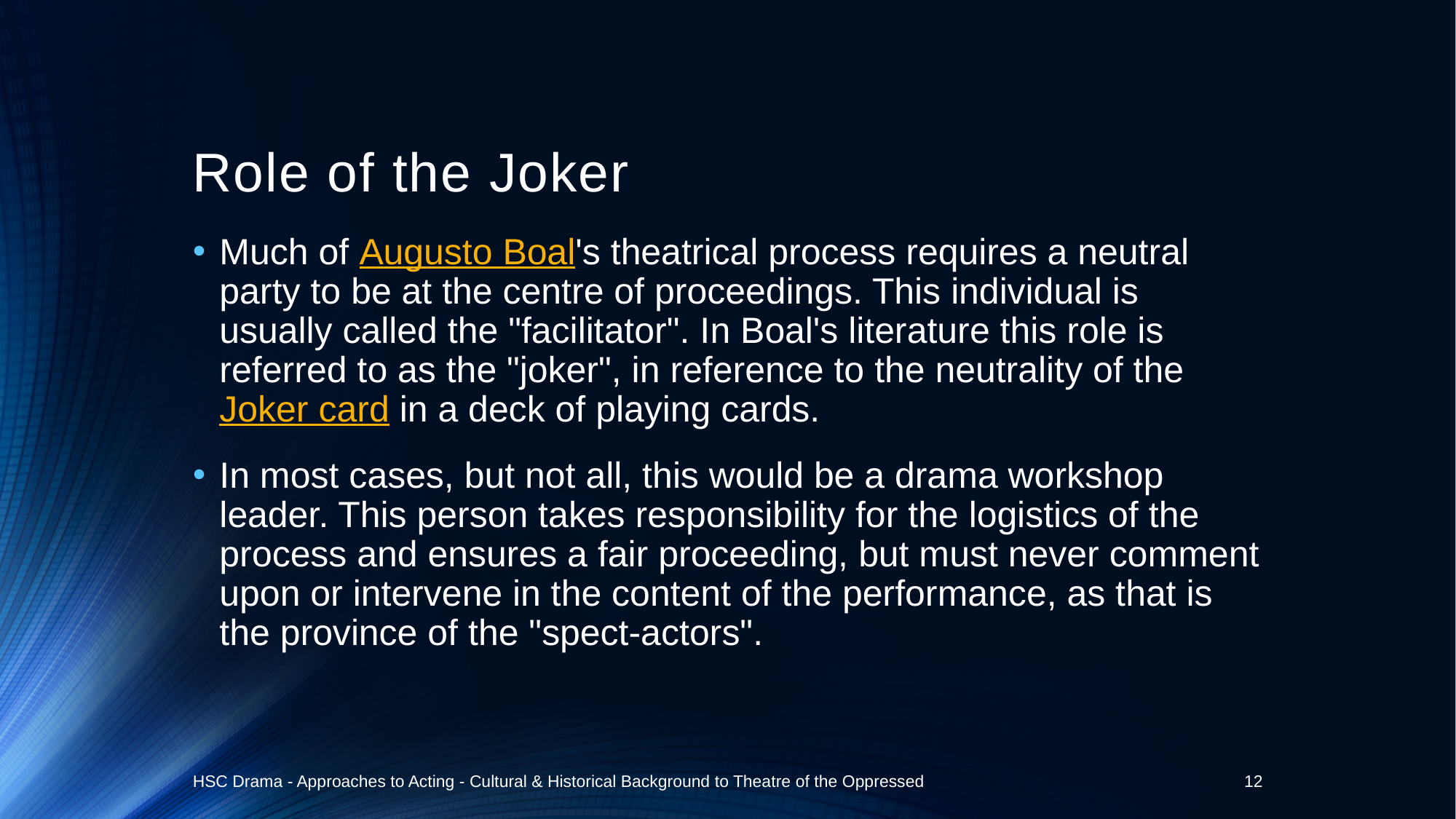

# Role of the Joker
Much of Augusto Boal's theatrical process requires a neutral party to be at the centre of proceedings. This individual is usually called the "facilitator". In Boal's literature this role is referred to as the "joker", in reference to the neutrality of the Joker card in a deck of playing cards.
In most cases, but not all, this would be a drama workshop leader. This person takes responsibility for the logistics of the process and ensures a fair proceeding, but must never comment upon or intervene in the content of the performance, as that is the province of the "spect-actors".

HSC Drama - Approaches to Acting - Cultural & Historical Background to Theatre of the Oppressed
12